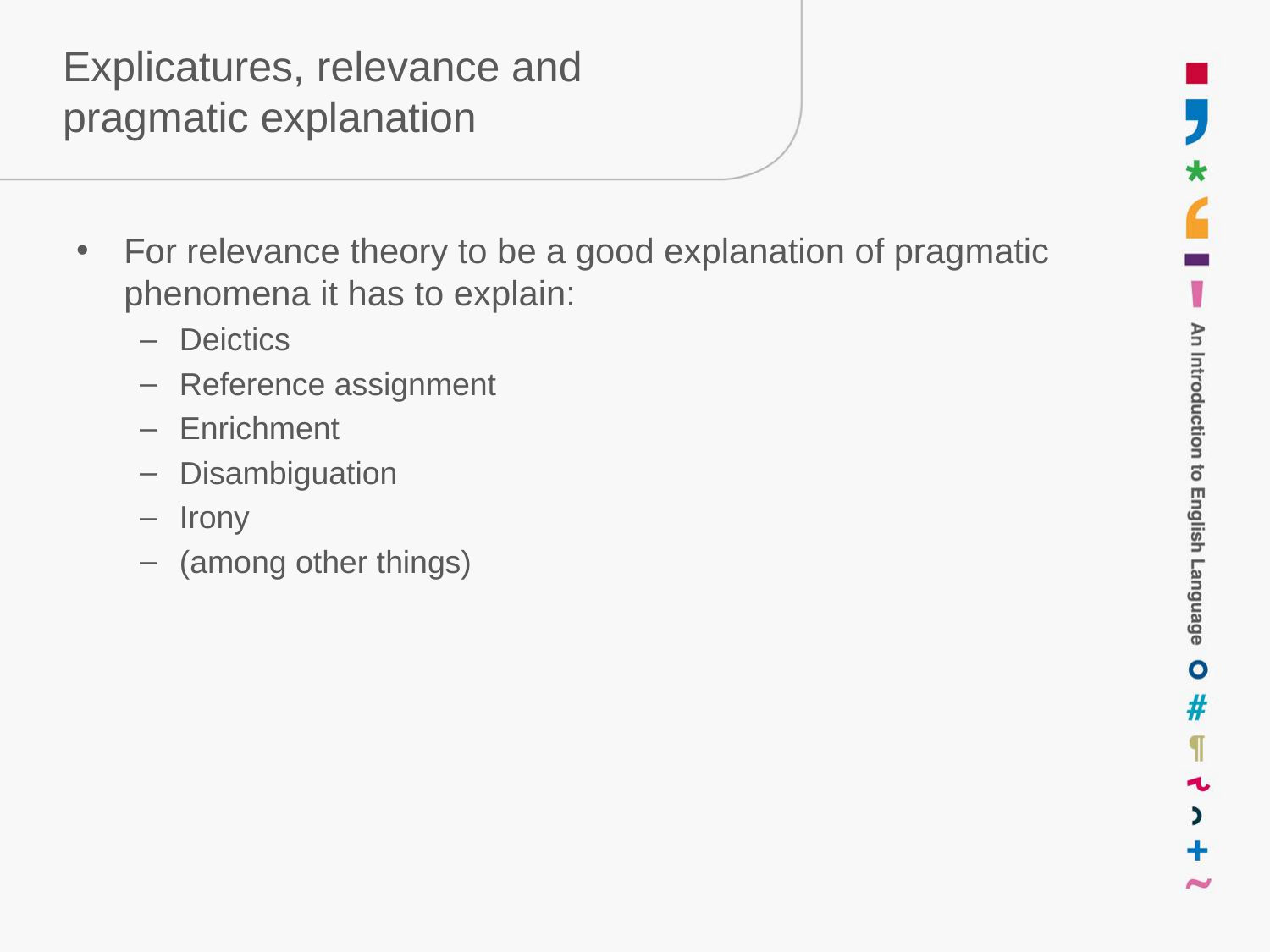

# Explicatures, relevance and pragmatic explanation
For relevance theory to be a good explanation of pragmatic phenomena it has to explain:
Deictics
Reference assignment
Enrichment
Disambiguation
Irony
(among other things)